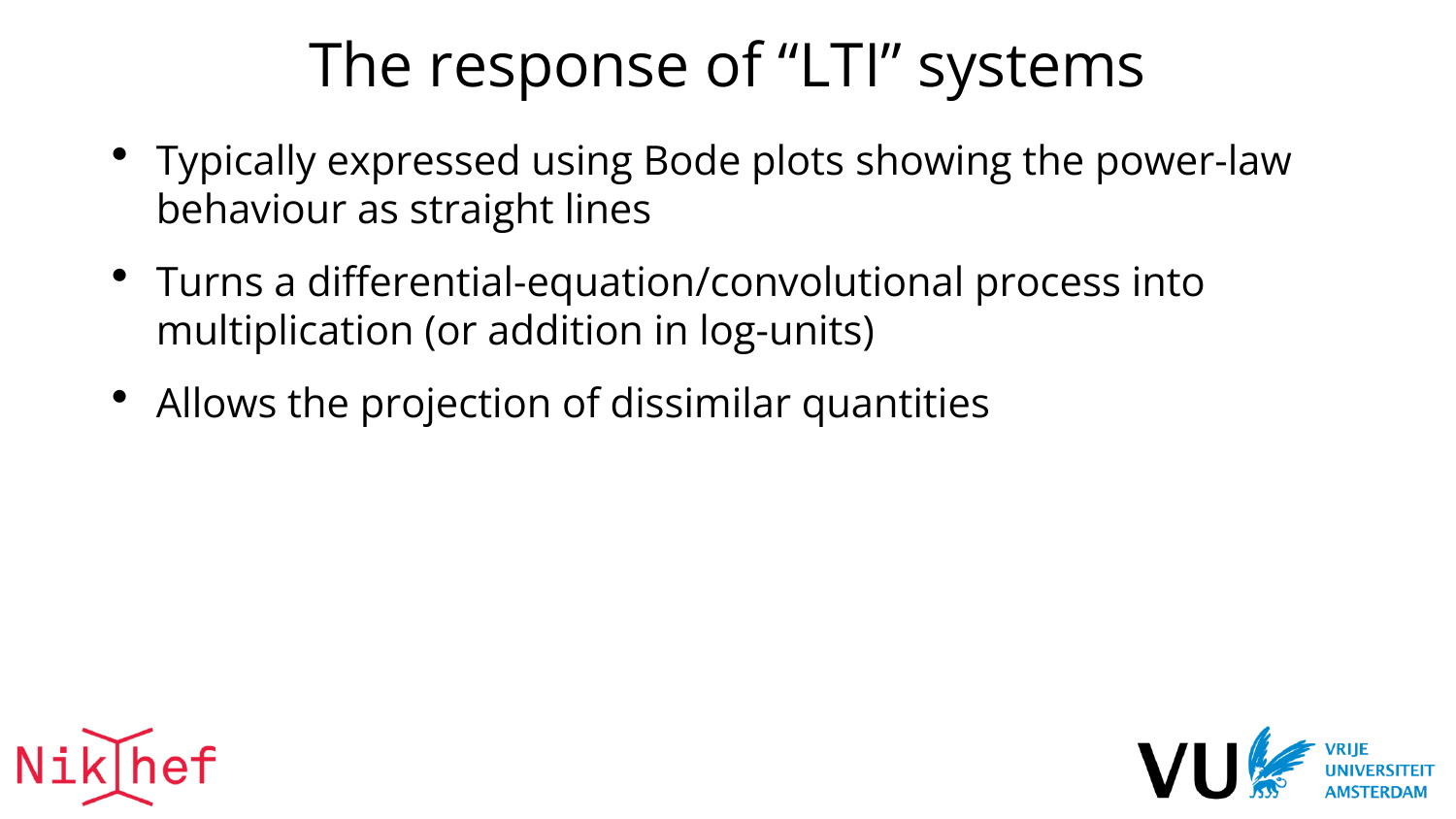

# The response of “LTI” systems
Typically expressed using Bode plots showing the power-law behaviour as straight lines
Turns a differential-equation/convolutional process into multiplication (or addition in log-units)
Allows the projection of dissimilar quantities